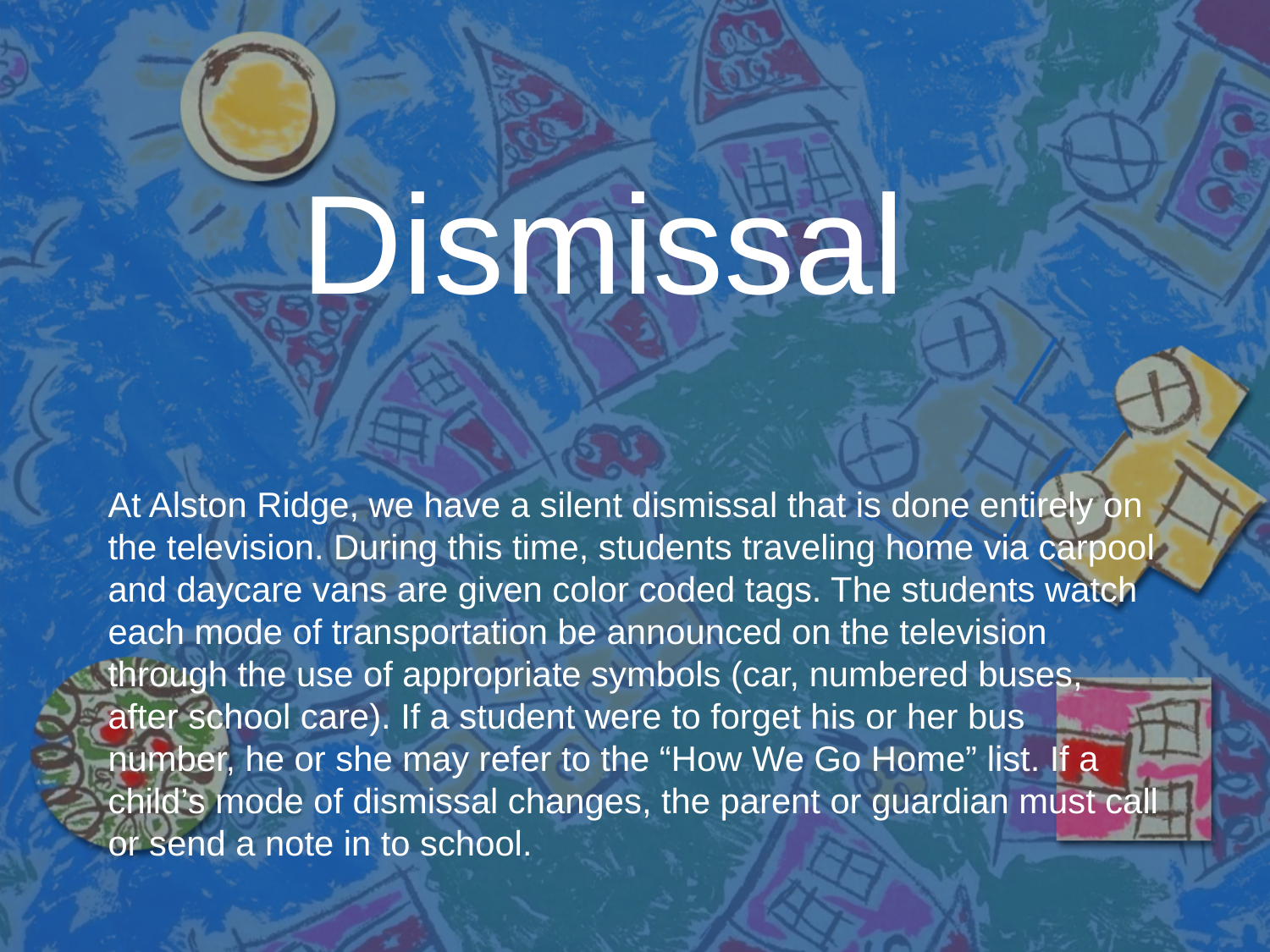

# Dismissal
At Alston Ridge, we have a silent dismissal that is done entirely on the television. During this time, students traveling home via carpool and daycare vans are given color coded tags. The students watch each mode of transportation be announced on the television through the use of appropriate symbols (car, numbered buses, after school care). If a student were to forget his or her bus number, he or she may refer to the “How We Go Home” list. If a child’s mode of dismissal changes, the parent or guardian must call or send a note in to school.